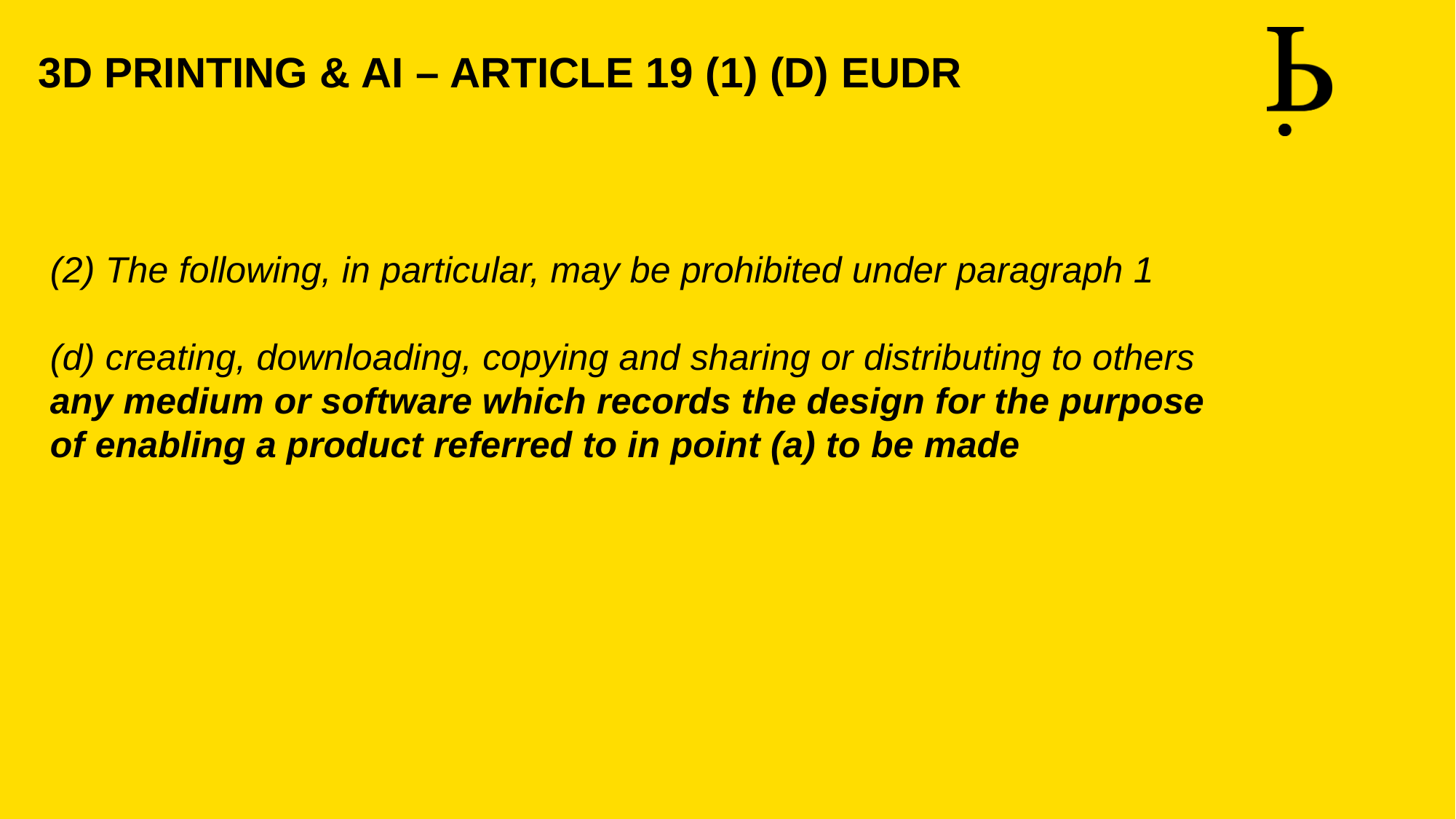

3D Printing & AI – Article 19 (1) (d) EUDR
(2) The following, in particular, may be prohibited under paragraph 1

(d) creating, downloading, copying and sharing or distributing to others any medium or software which records the design for the purpose of enabling a product referred to in point (a) to be made